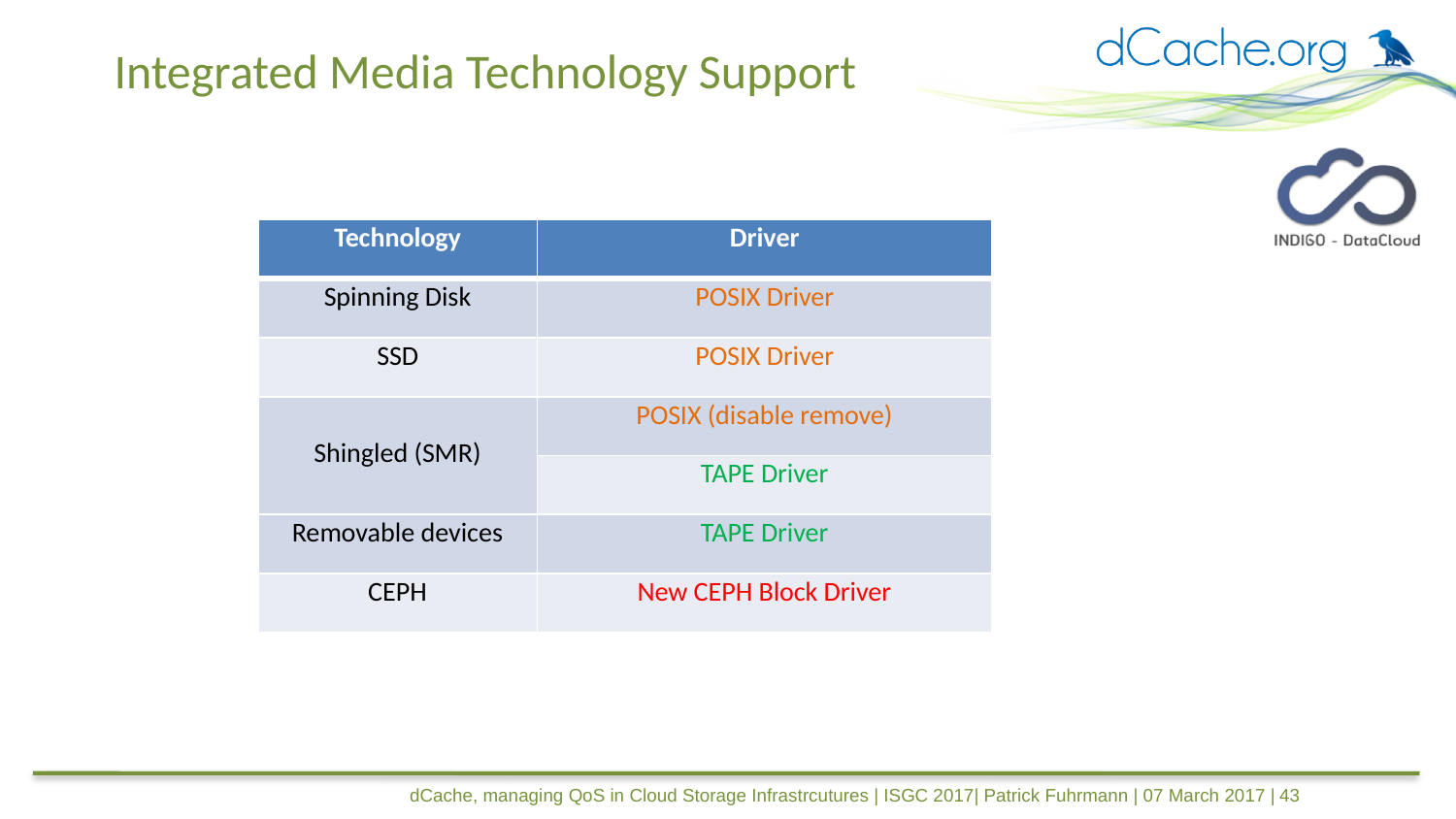

# Integrated Media Technology Support
| Technology | Driver |
| --- | --- |
| Spinning Disk | POSIX Driver |
| SSD | POSIX Driver |
| Shingled (SMR) | POSIX (disable remove) |
|  | TAPE Driver |
| Removable devices | TAPE Driver |
| CEPH | New CEPH Block Driver |